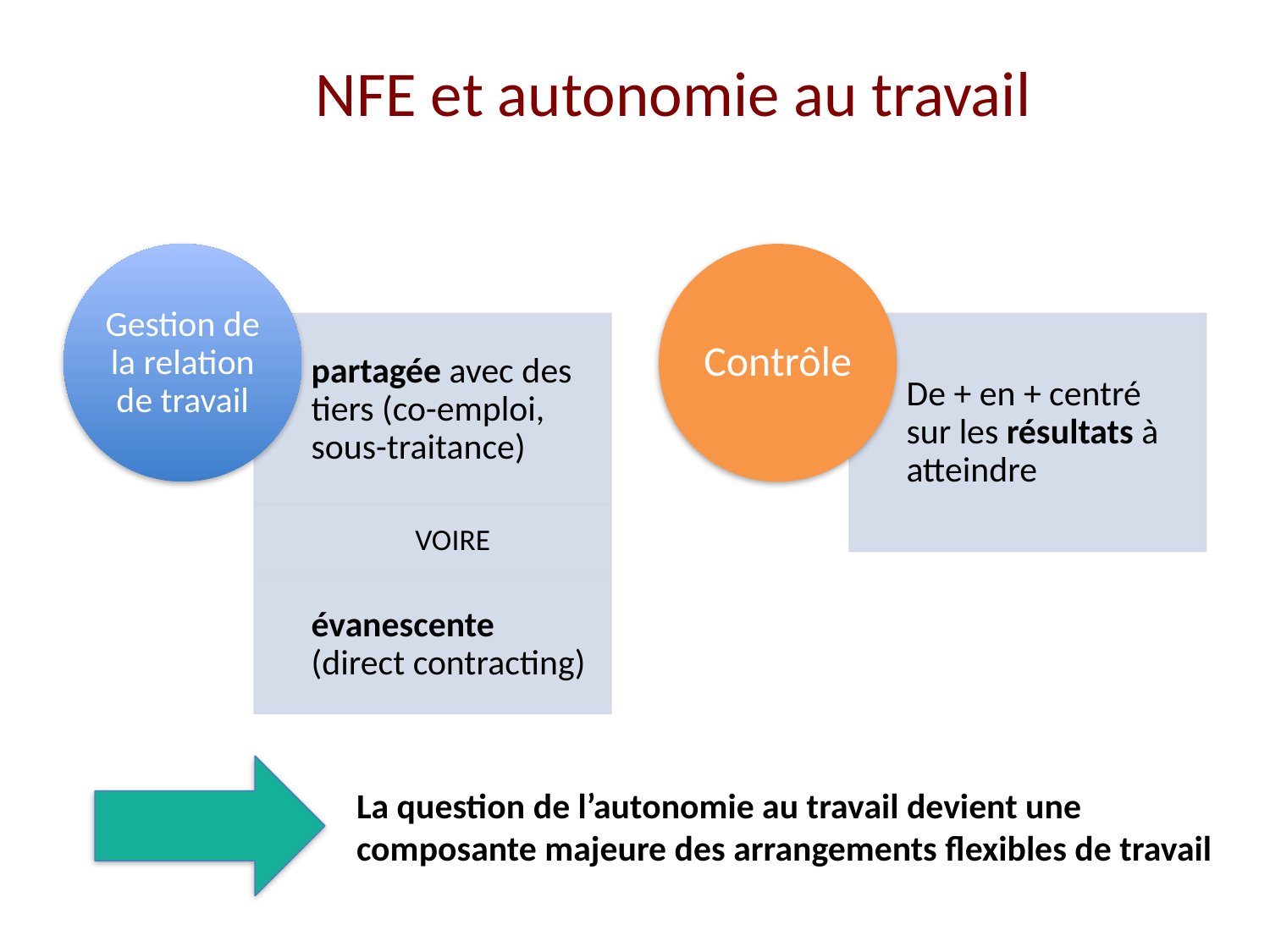

# NFE et autonomie au travail
partagée avec des tiers (co-emploi, sous-traitance)
VOIRE
évanescente (direct contracting)
Gestion de la relation de travail
De + en + centré sur les résultats à atteindre
Contrôle

La question de l’autonomie au travail devient une composante majeure des arrangements flexibles de travail